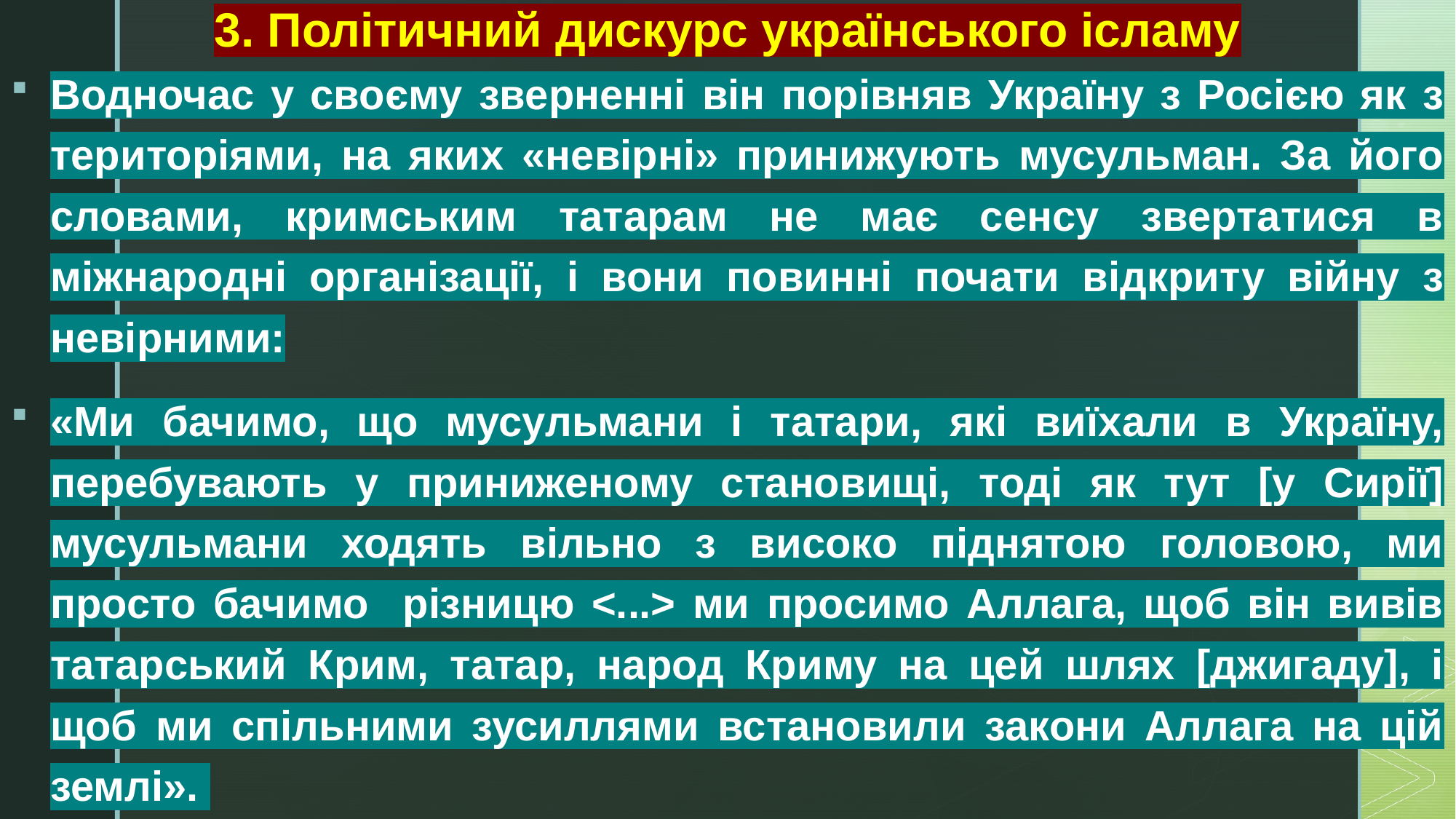

# 3. Політичний дискурс українського ісламу
Водночас у своєму зверненні він порівняв Україну з Росією як з територіями, на яких «невірні» принижують мусульман. За його словами, кримським татарам не має сенсу звертатися в міжнародні організації, і вони повинні почати відкриту війну з невірними:
«Ми бачимо, що мусульмани і татари, які виїхали в Україну, перебувають у приниженому становищі, тоді як тут [у Сирії] мусульмани ходять вільно з високо піднятою головою, ми просто бачимо  різницю <...> ми просимо Аллага, щоб він вивів татарський Крим, татар, народ Криму на цей шлях [джигаду], і щоб ми спільними зусиллями встановили закони Аллага на цій землі».